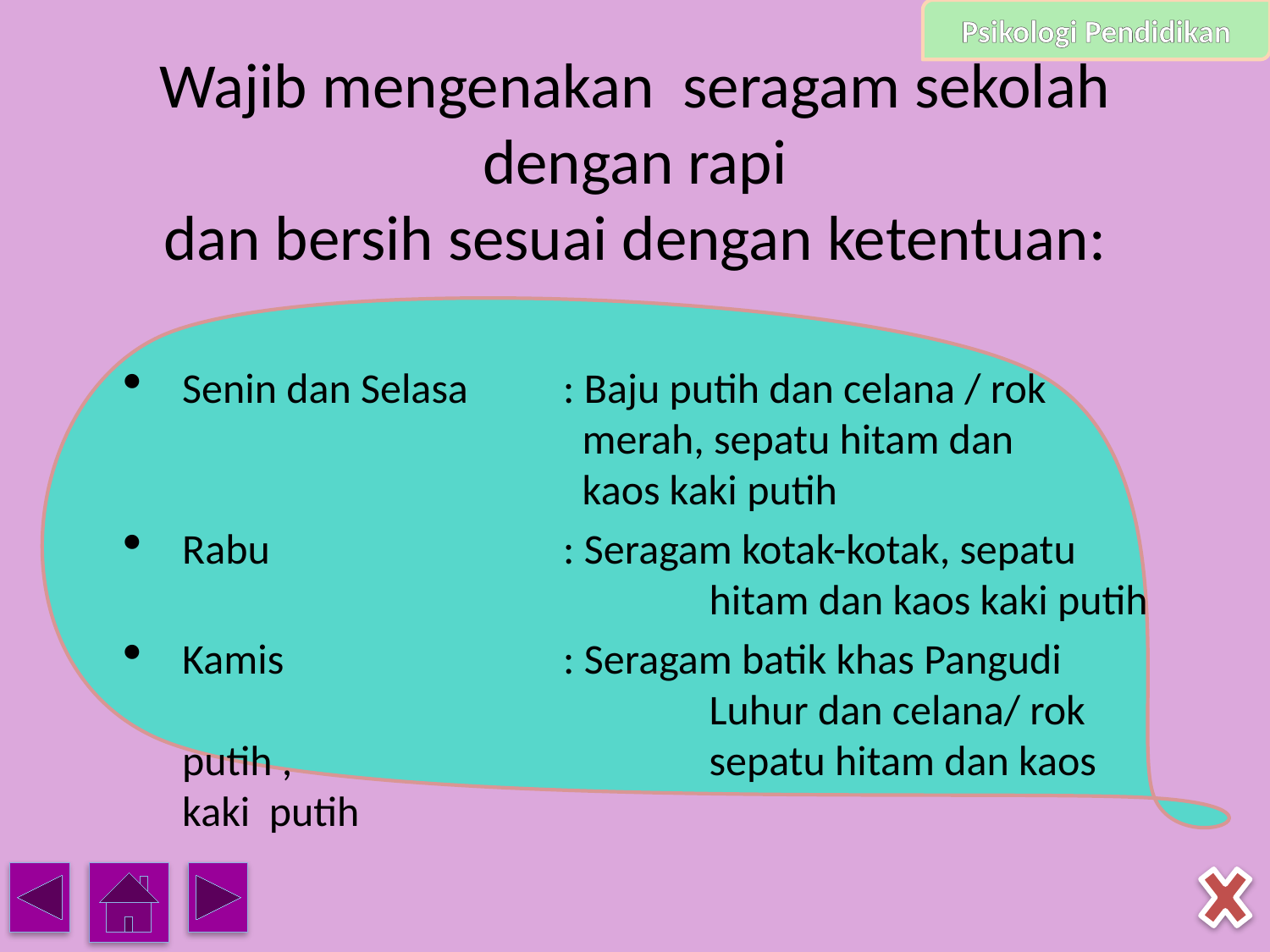

Psikologi Pendidikan
# Wajib mengenakan  seragam sekolah dengan rapi dan bersih sesuai dengan ketentuan:

Senin dan Selasa	: Baju putih dan celana / rok 				  merah, sepatu hitam dan 				  kaos kaki putih
Rabu			: Seragam kotak-kotak, sepatu 				  hitam dan kaos kaki putih
Kamis			: Seragam batik khas Pangudi 				  Luhur dan celana/ rok putih , 				  sepatu hitam dan kaos kaki  putih